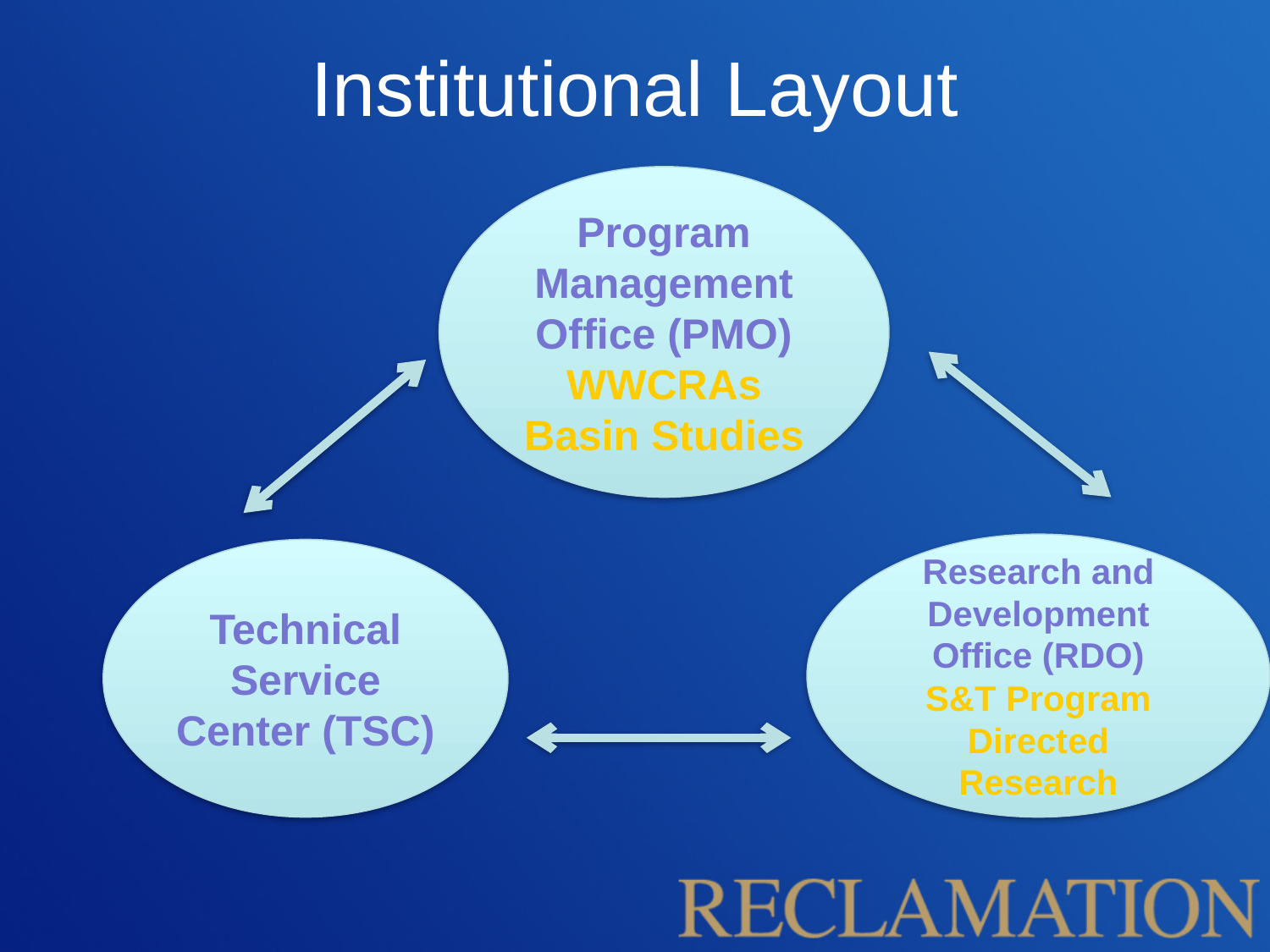

# Institutional Layout
Program Management Office (PMO)
WWCRAs
Basin Studies
Research and Development Office (RDO)
S&T Program
Directed Research
Technical Service Center (TSC)